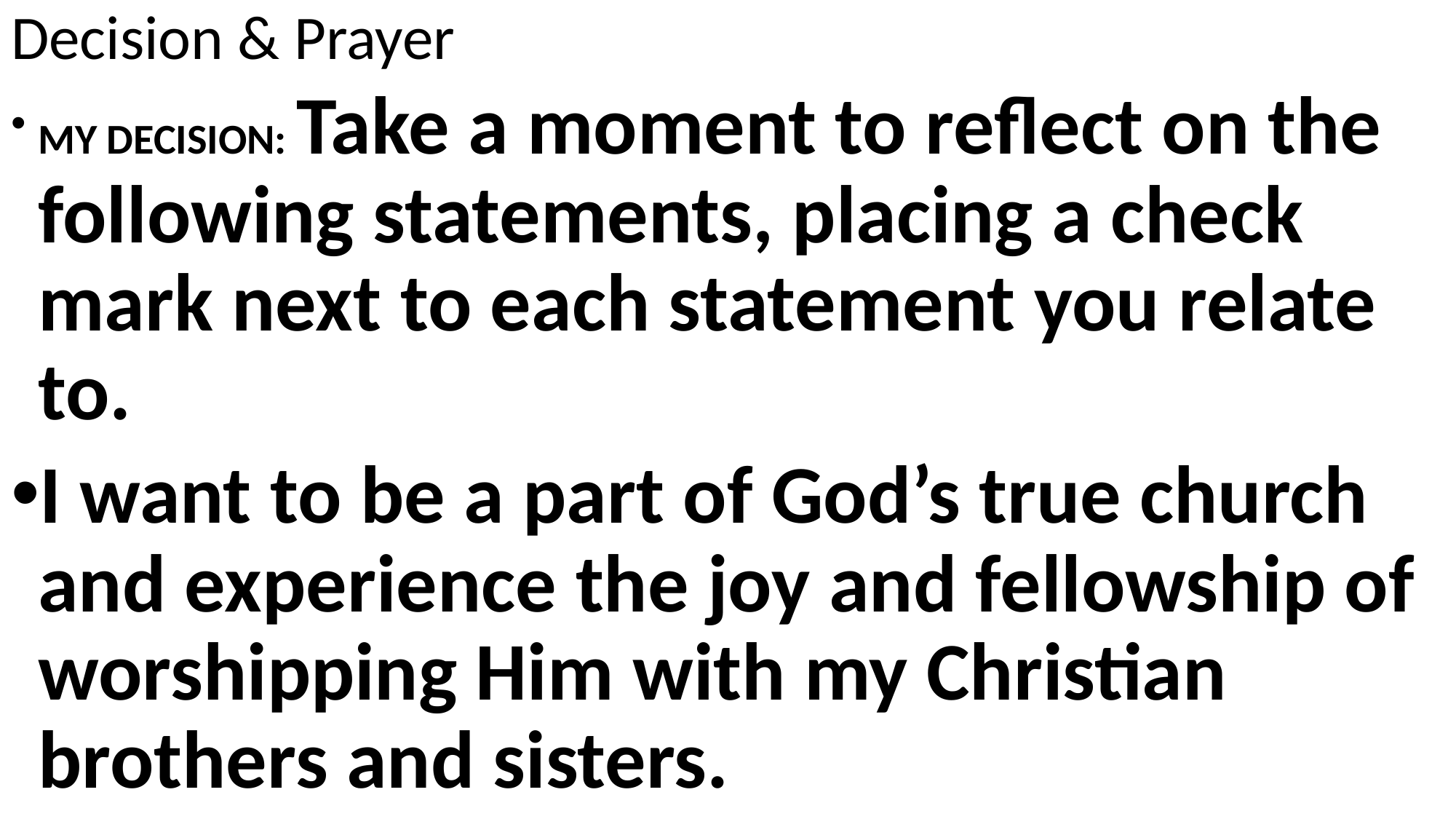

# Decision & Prayer
MY DECISION: Take a moment to reflect on the following statements, placing a check mark next to each statement you relate to.
I want to be a part of God’s true church and experience the joy and fellowship of worshipping Him with my Christian brothers and sisters.